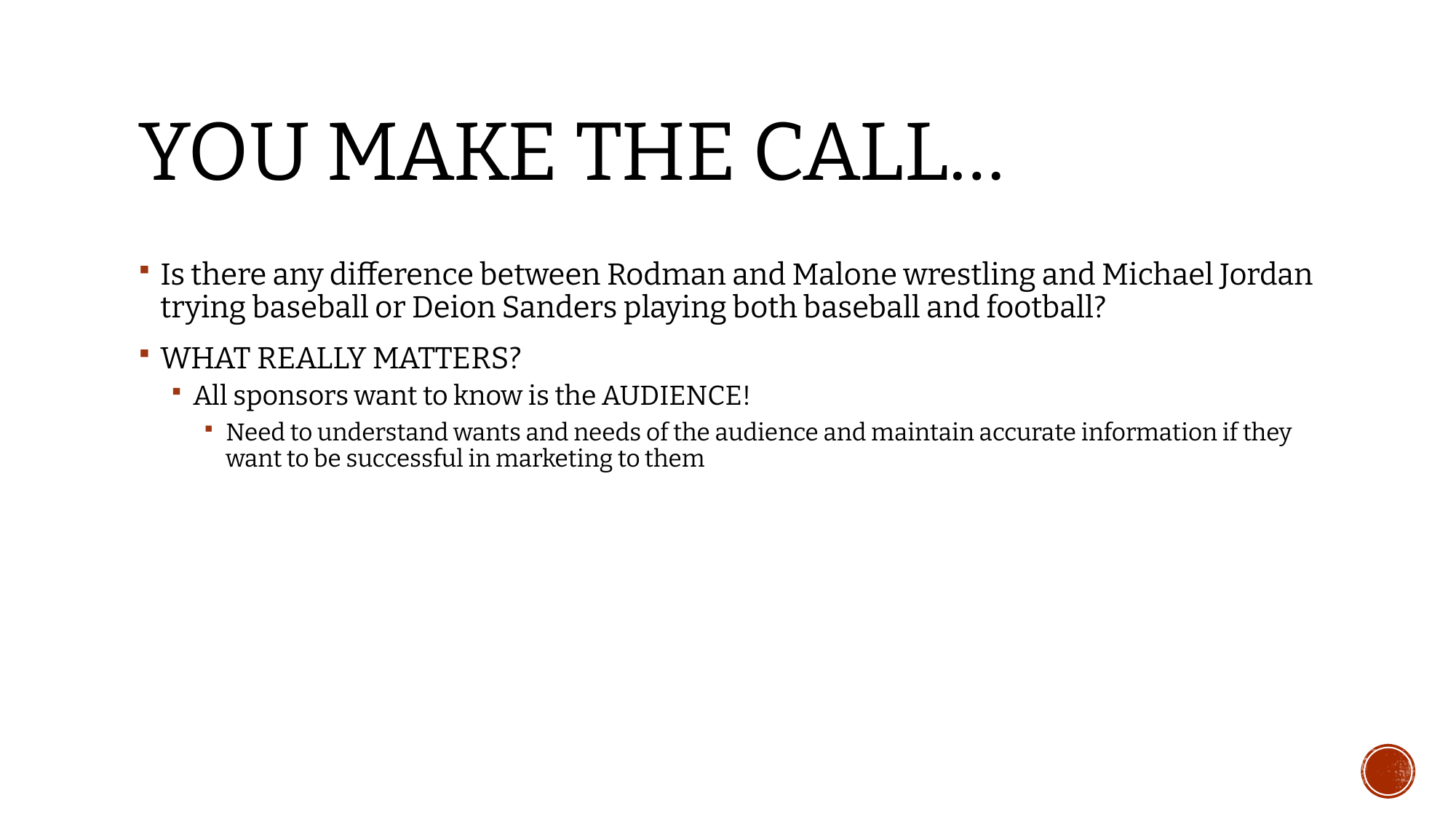

# YOU MAKE THE CALL…
Is there any difference between Rodman and Malone wrestling and Michael Jordan trying baseball or Deion Sanders playing both baseball and football?
WHAT REALLY MATTERS?
All sponsors want to know is the AUDIENCE!
Need to understand wants and needs of the audience and maintain accurate information if they want to be successful in marketing to them